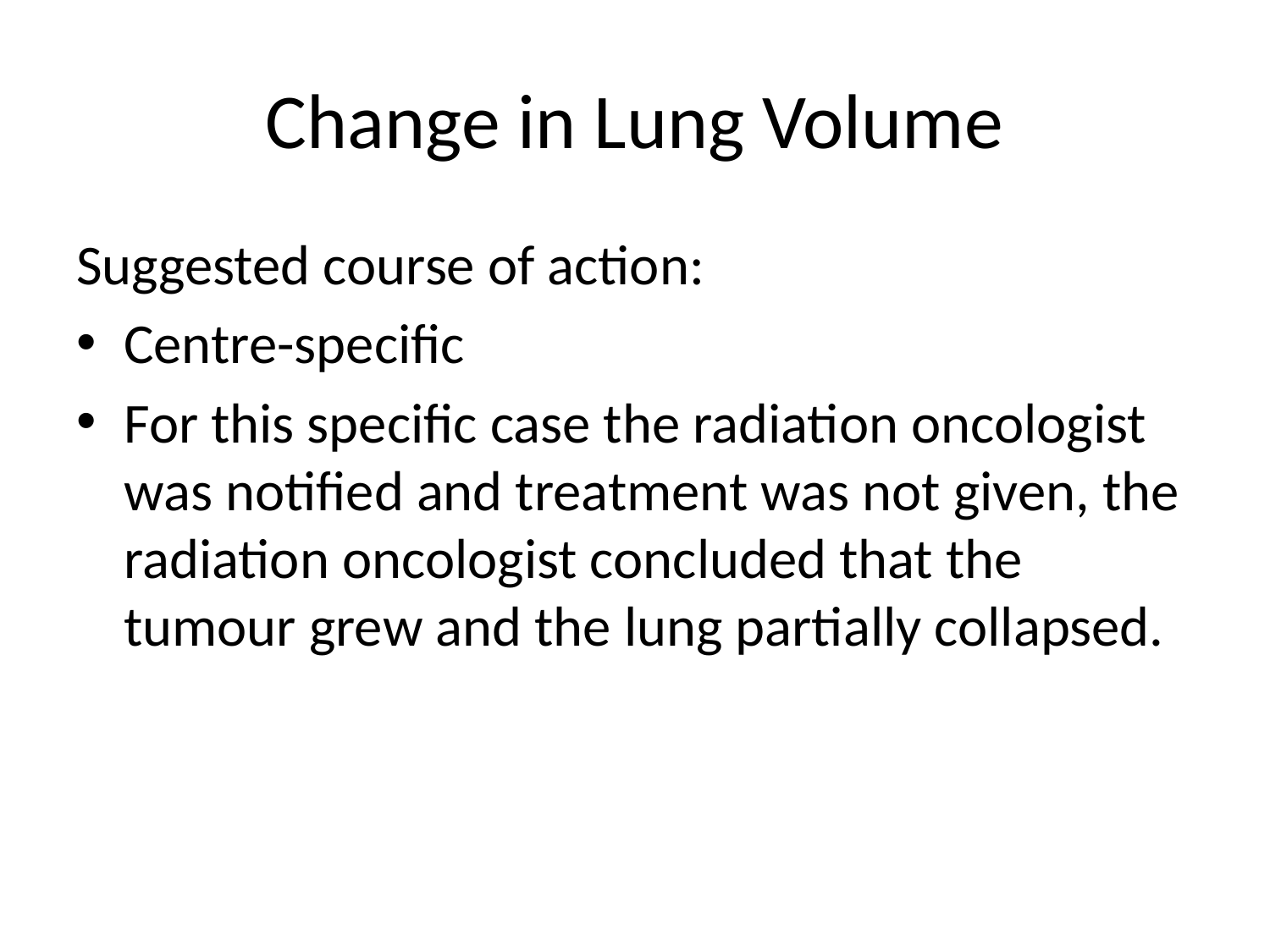

# Change in Lung Volume
Suggested course of action:
Centre-specific
For this specific case the radiation oncologist was notified and treatment was not given, the radiation oncologist concluded that the tumour grew and the lung partially collapsed.